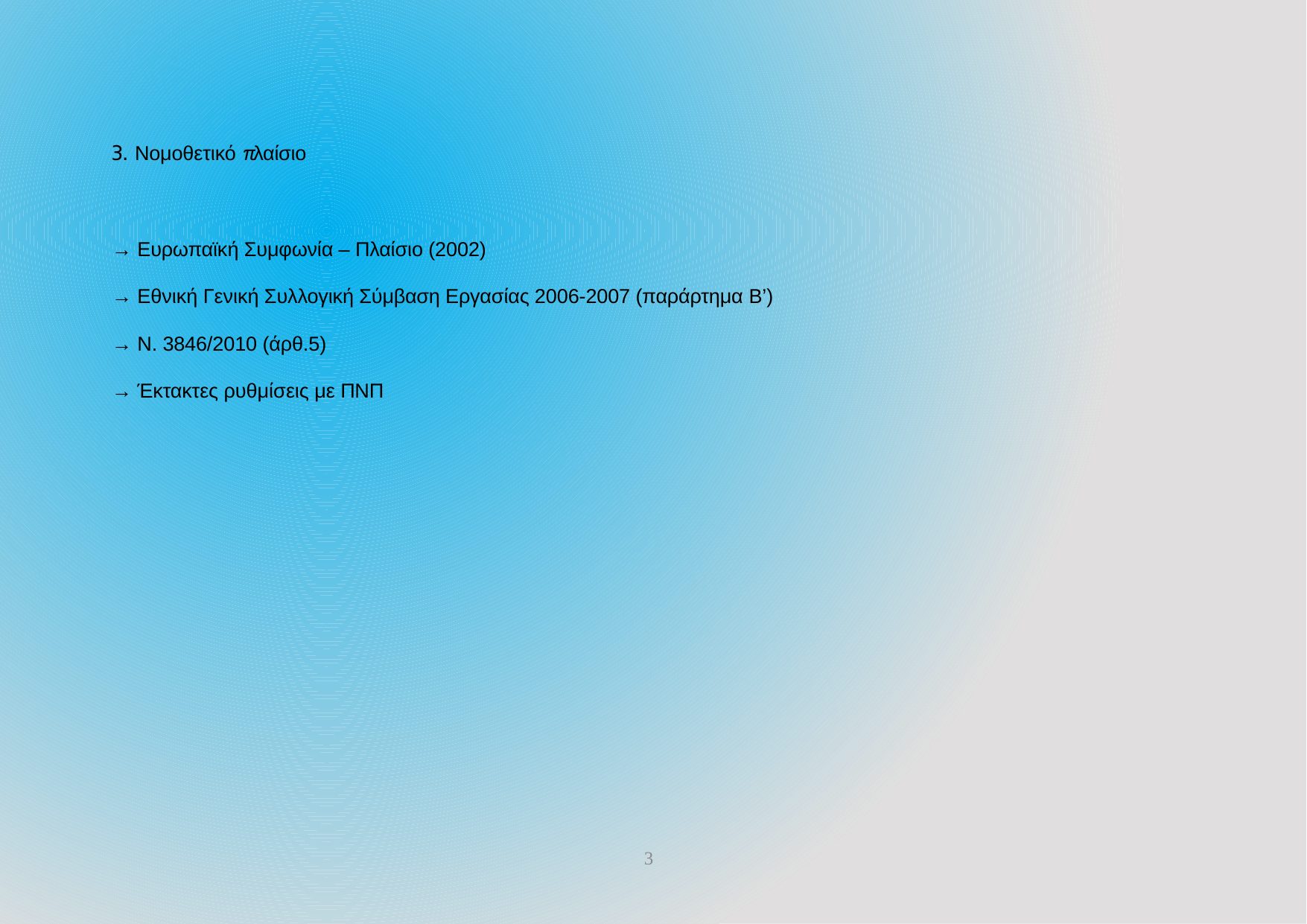

3. Νομοθετικό πλαίσιο
→ Ευρωπαϊκή Συμφωνία – Πλαίσιο (2002)

→ Εθνική Γενική Συλλογική Σύμβαση Εργασίας 2006-2007 (παράρτημα Β’)

→ Ν. 3846/2010 (άρθ.5)

→ Έκτακτες ρυθμίσεις με ΠΝΠ
3